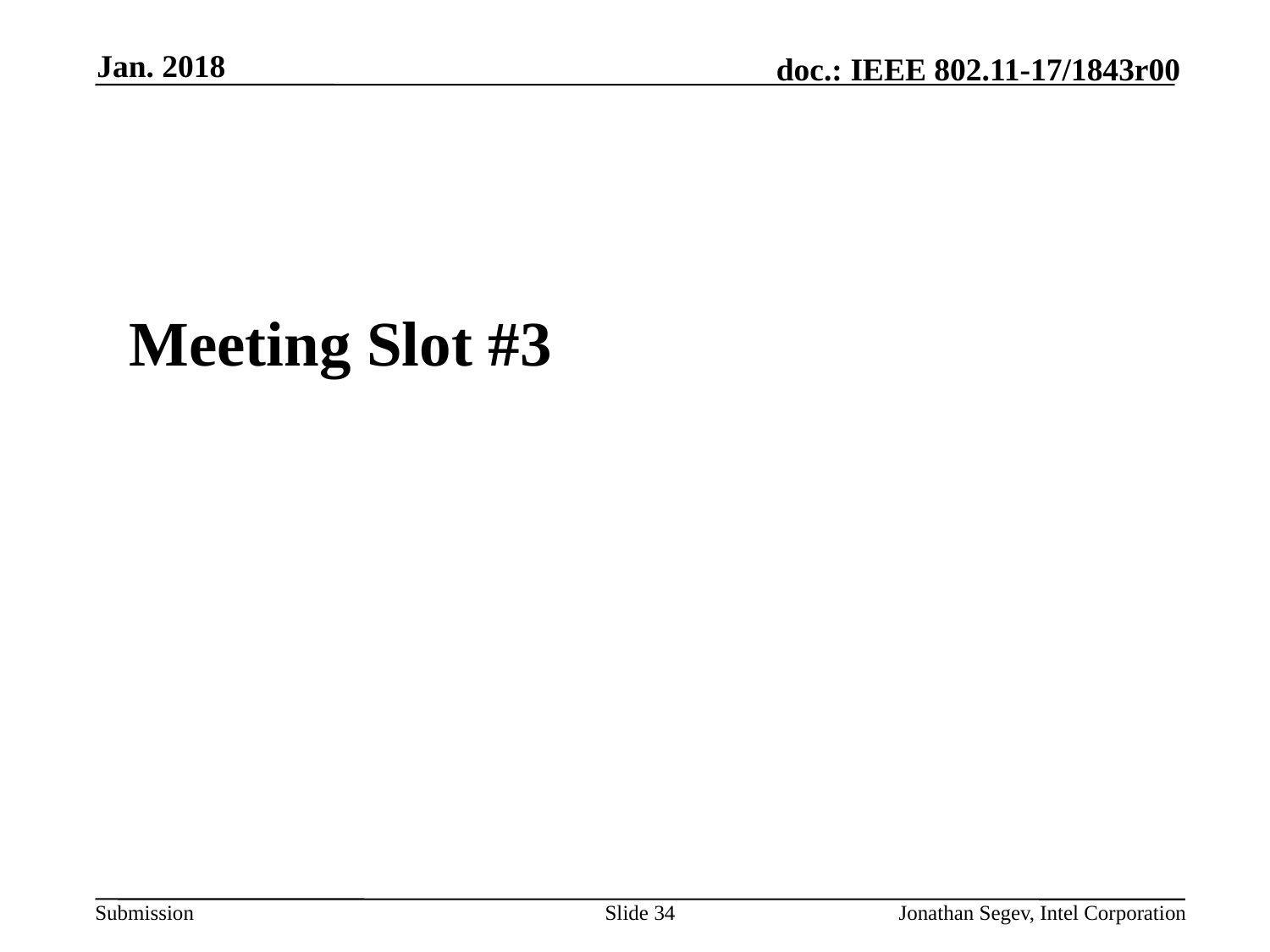

Jan. 2018
#
Meeting Slot #3

Slide 34
Jonathan Segev, Intel Corporation